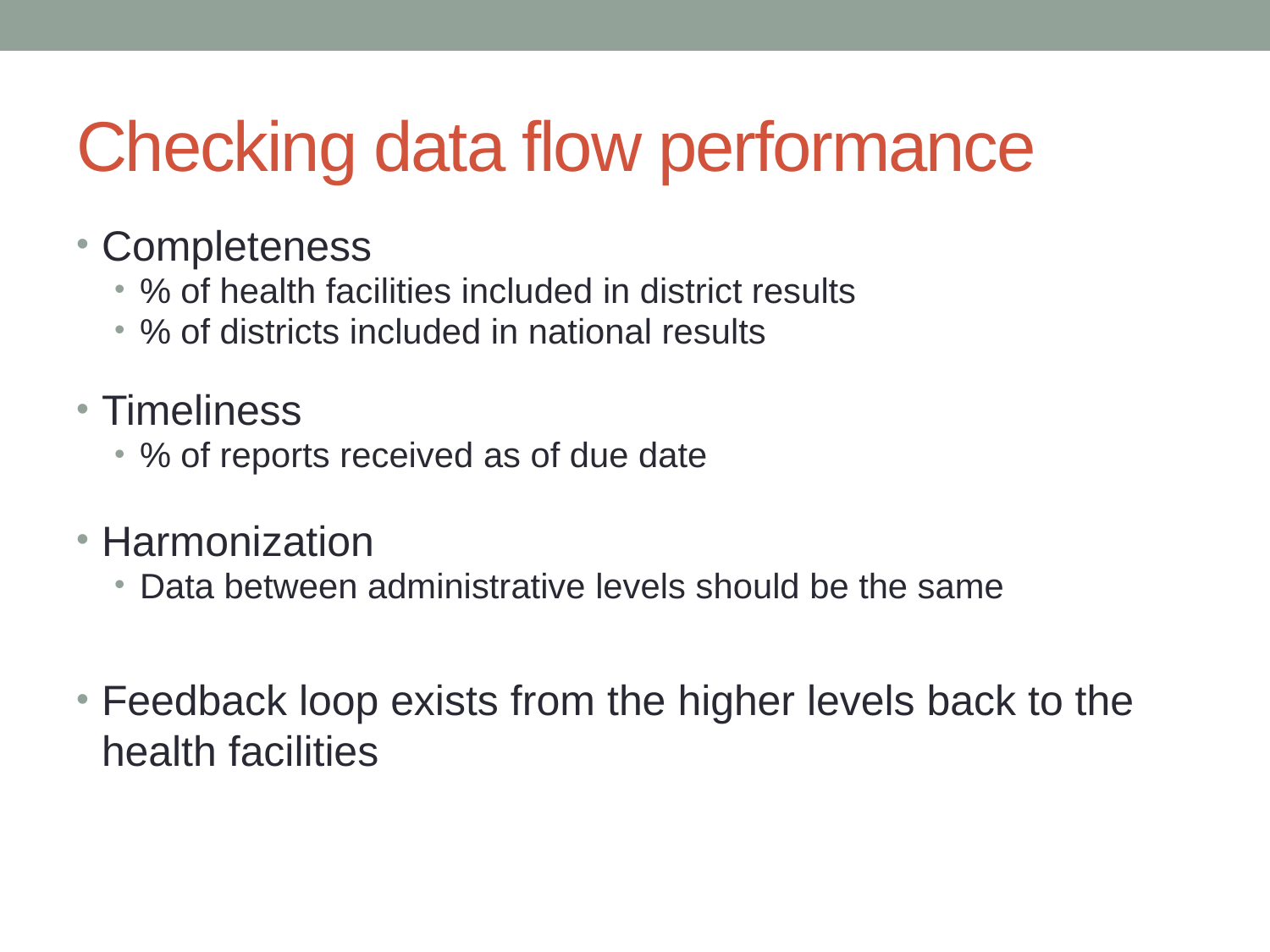

# Checking data flow performance
Completeness
% of health facilities included in district results
% of districts included in national results
Timeliness
% of reports received as of due date

Harmonization
Data between administrative levels should be the same

Feedback loop exists from the higher levels back to the health facilities